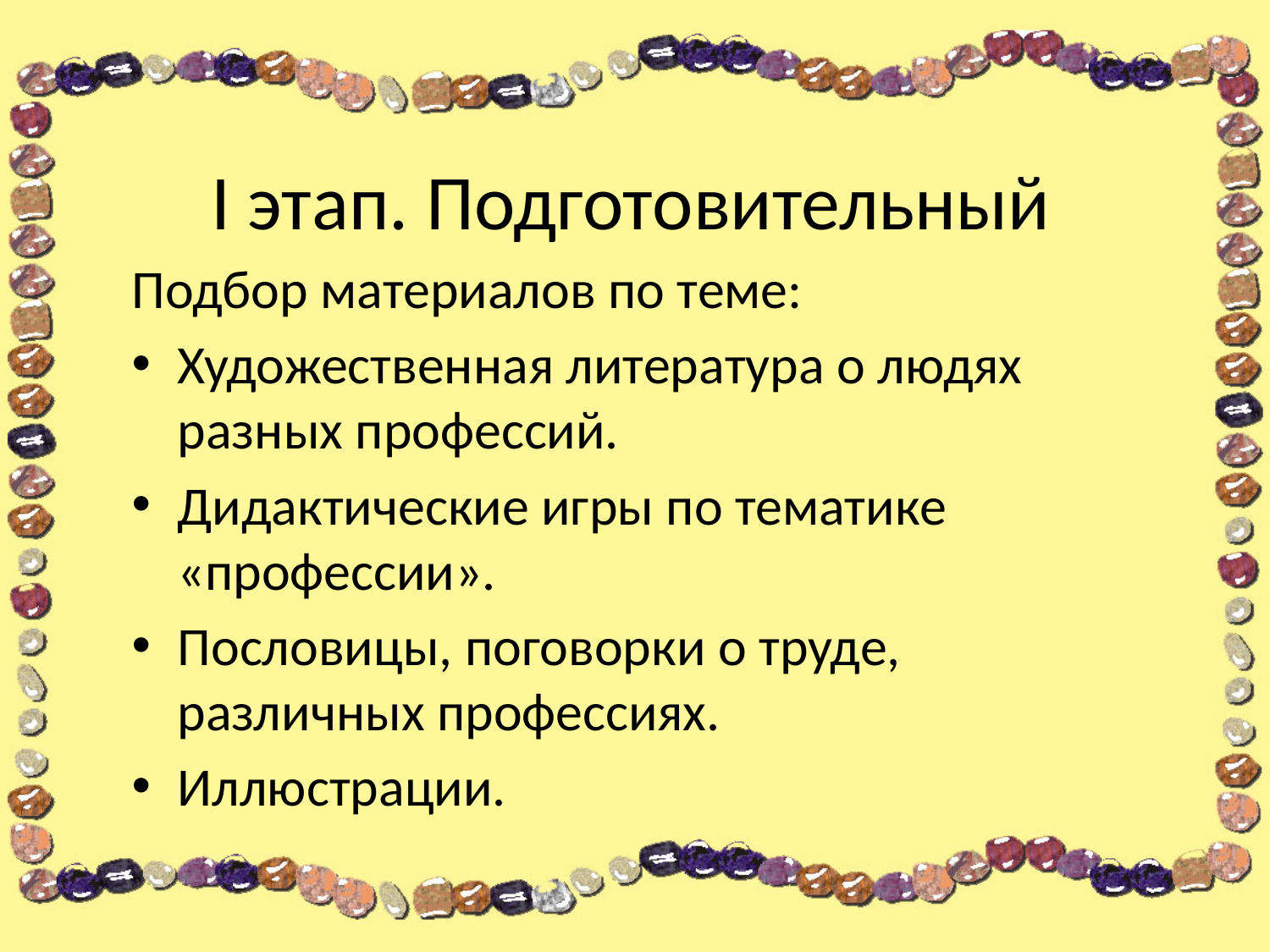

# I этап. Подготовительный
Подбор материалов по теме:
Художественная литература о людях разных профессий.
Дидактические игры по тематике «профессии».
Пословицы, поговорки о труде, различных профессиях.
Иллюстрации.